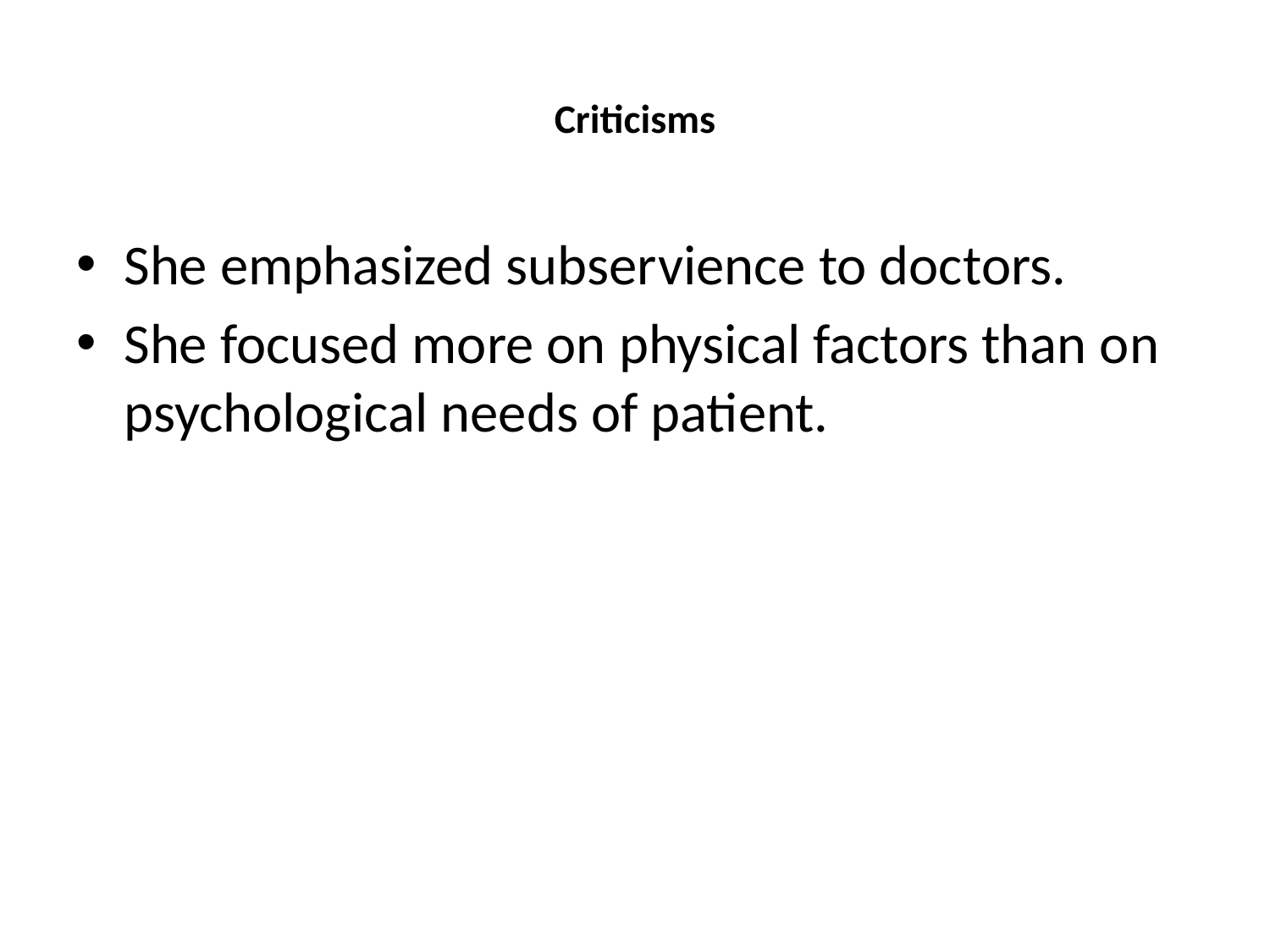

# Criticisms
She emphasized subservience to doctors.
She focused more on physical factors than on psychological needs of patient.